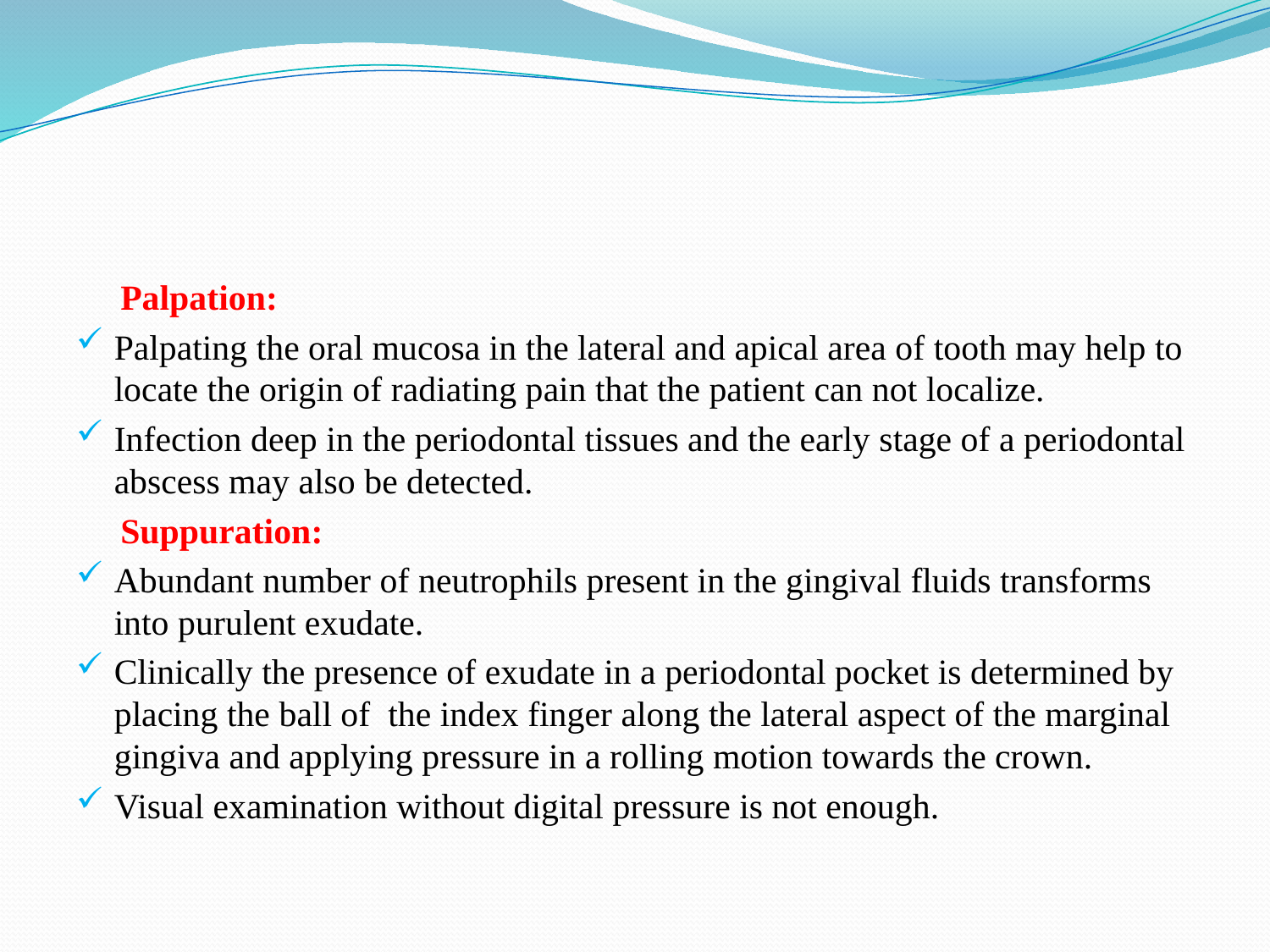

#
     Palpation:
Palpating the oral mucosa in the lateral and apical area of tooth may help to locate the origin of radiating pain that the patient can not localize.
Infection deep in the periodontal tissues and the early stage of a periodontal abscess may also be detected.
     Suppuration:
Abundant number of neutrophils present in the gingival fluids transforms into purulent exudate.
Clinically the presence of exudate in a periodontal pocket is determined by placing the ball of  the index finger along the lateral aspect of the marginal gingiva and applying pressure in a rolling motion towards the crown.
Visual examination without digital pressure is not enough.